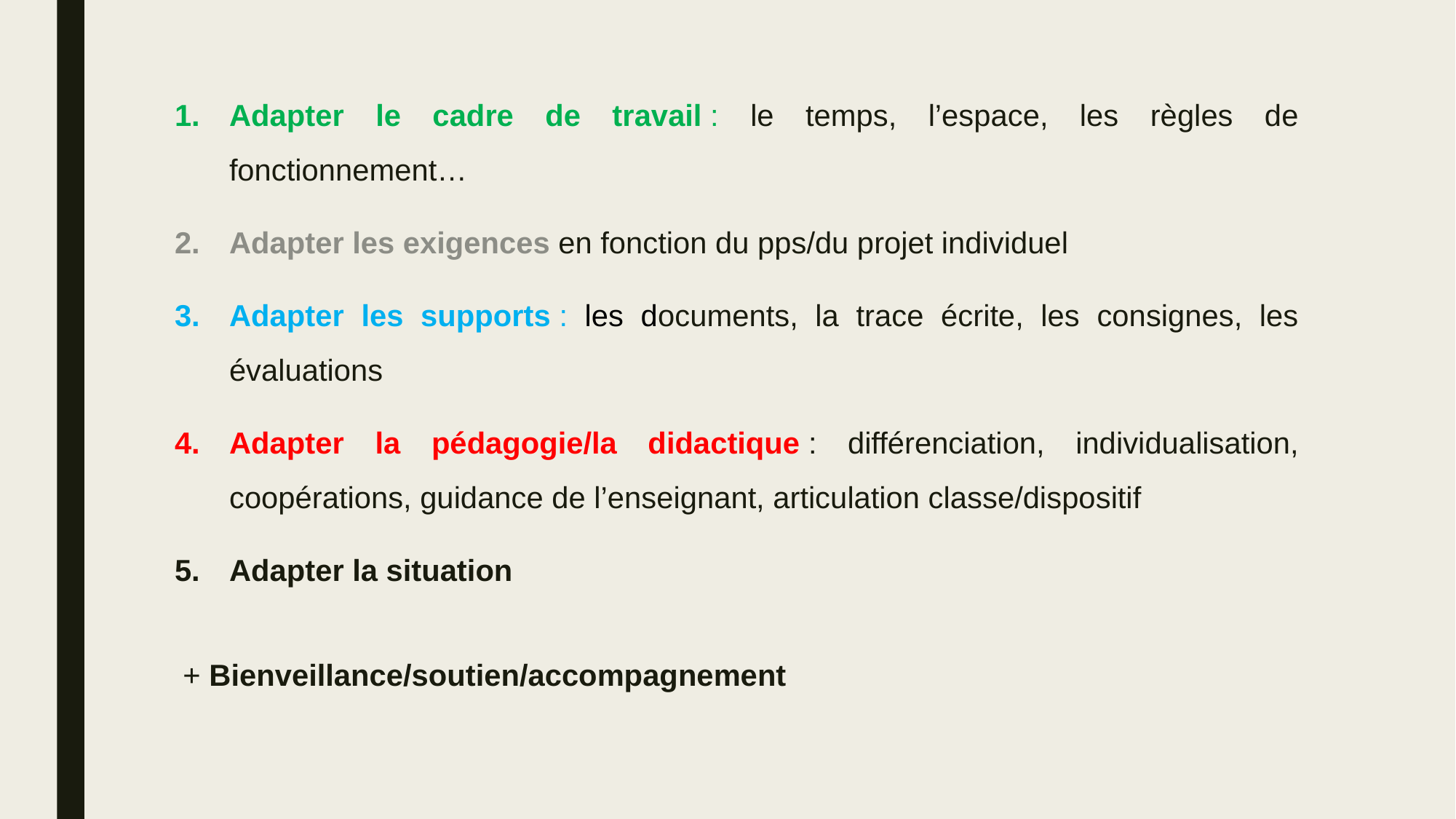

Adapter le cadre de travail : le temps, l’espace, les règles de fonctionnement…
Adapter les exigences en fonction du pps/du projet individuel
Adapter les supports : les documents, la trace écrite, les consignes, les évaluations
Adapter la pédagogie/la didactique : différenciation, individualisation, coopérations, guidance de l’enseignant, articulation classe/dispositif
Adapter la situation

 + Bienveillance/soutien/accompagnement